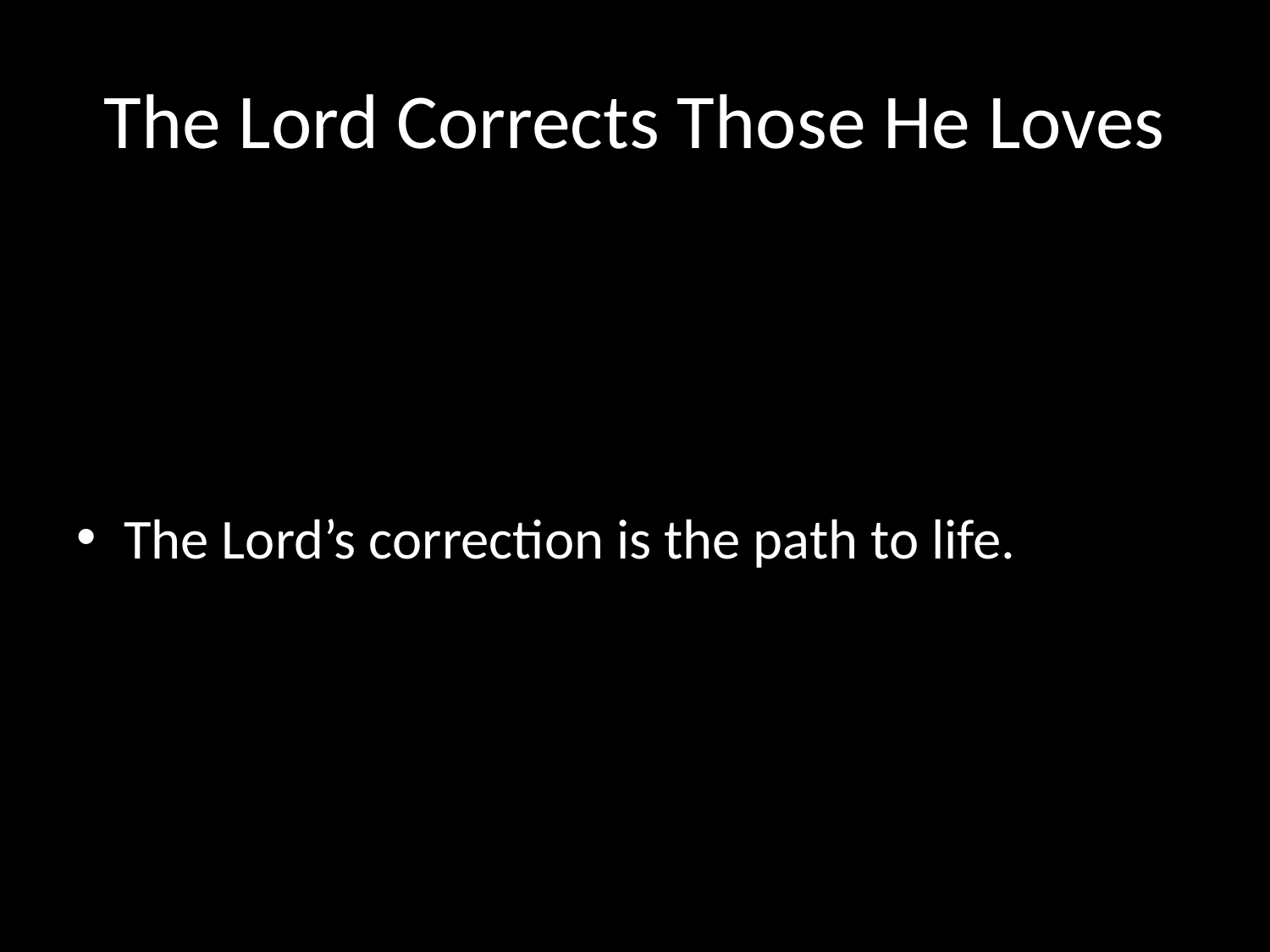

# The Lord Corrects Those He Loves
The Lord’s correction is the path to life.